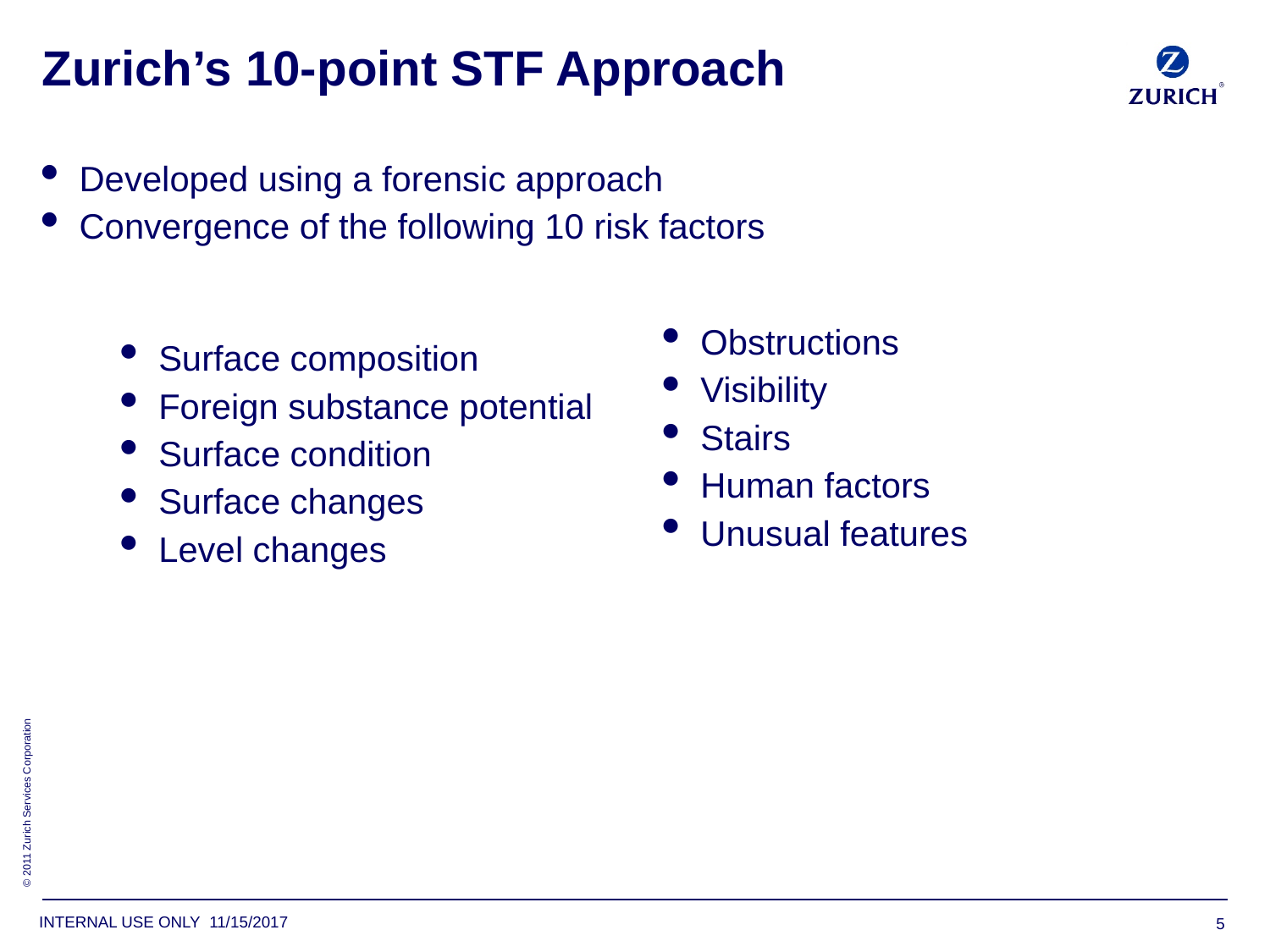

# Zurich’s 10-point STF Approach
Developed using a forensic approach
Convergence of the following 10 risk factors

Obstructions
Visibility
Stairs
Human factors
Unusual features

Surface composition
Foreign substance potential
Surface condition
Surface changes
Level changes

5
11/15/2017